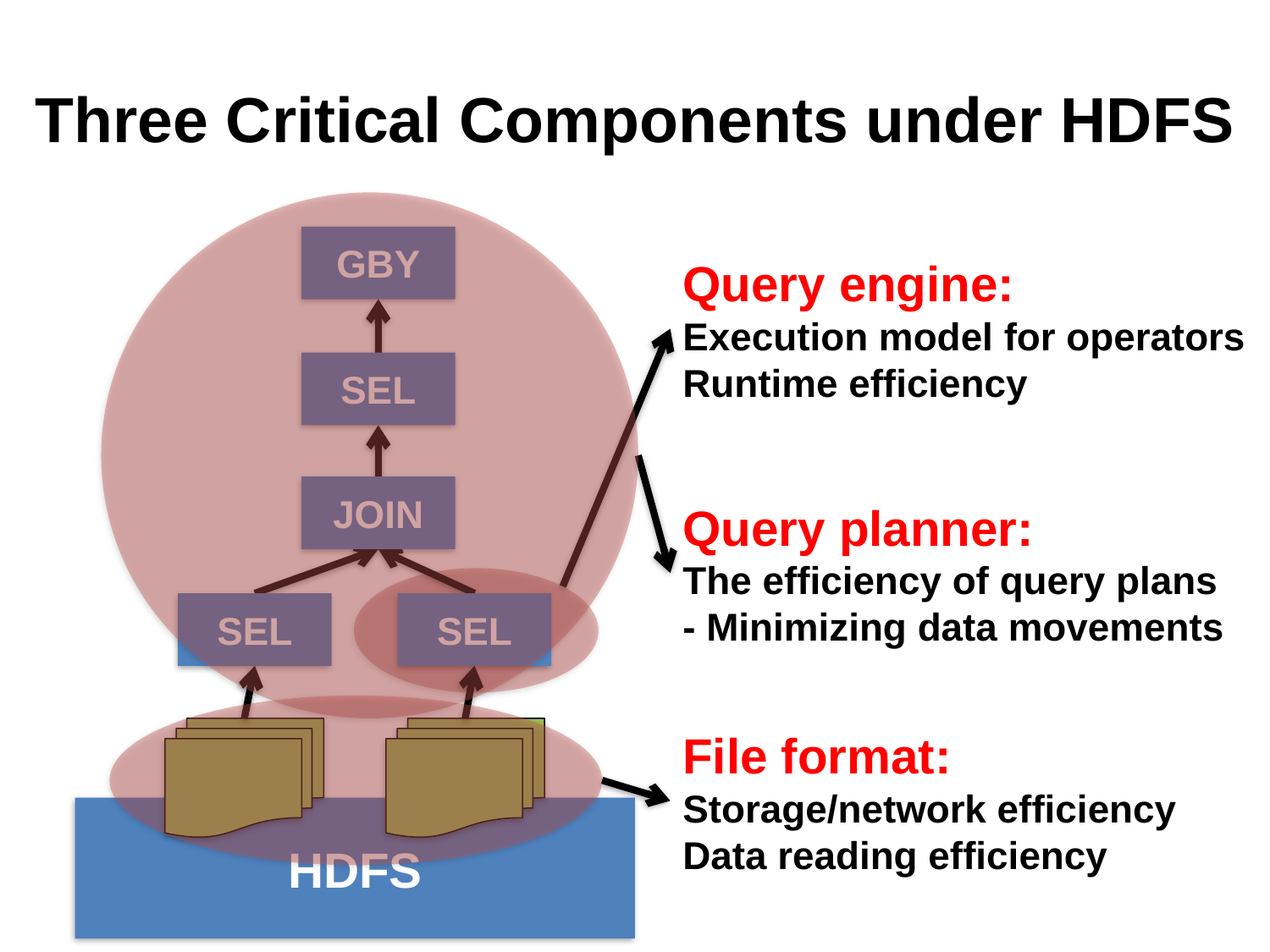

# Three Critical Components under HDFS

GBY
SEL
JOIN
SEL
SEL
Query engine:
Execution model for operators
Runtime efficiency
Query planner:
The efficiency of query plans
- Minimizing data movements

HDFS
File format:
Storage/network efficiency
Data reading efficiency